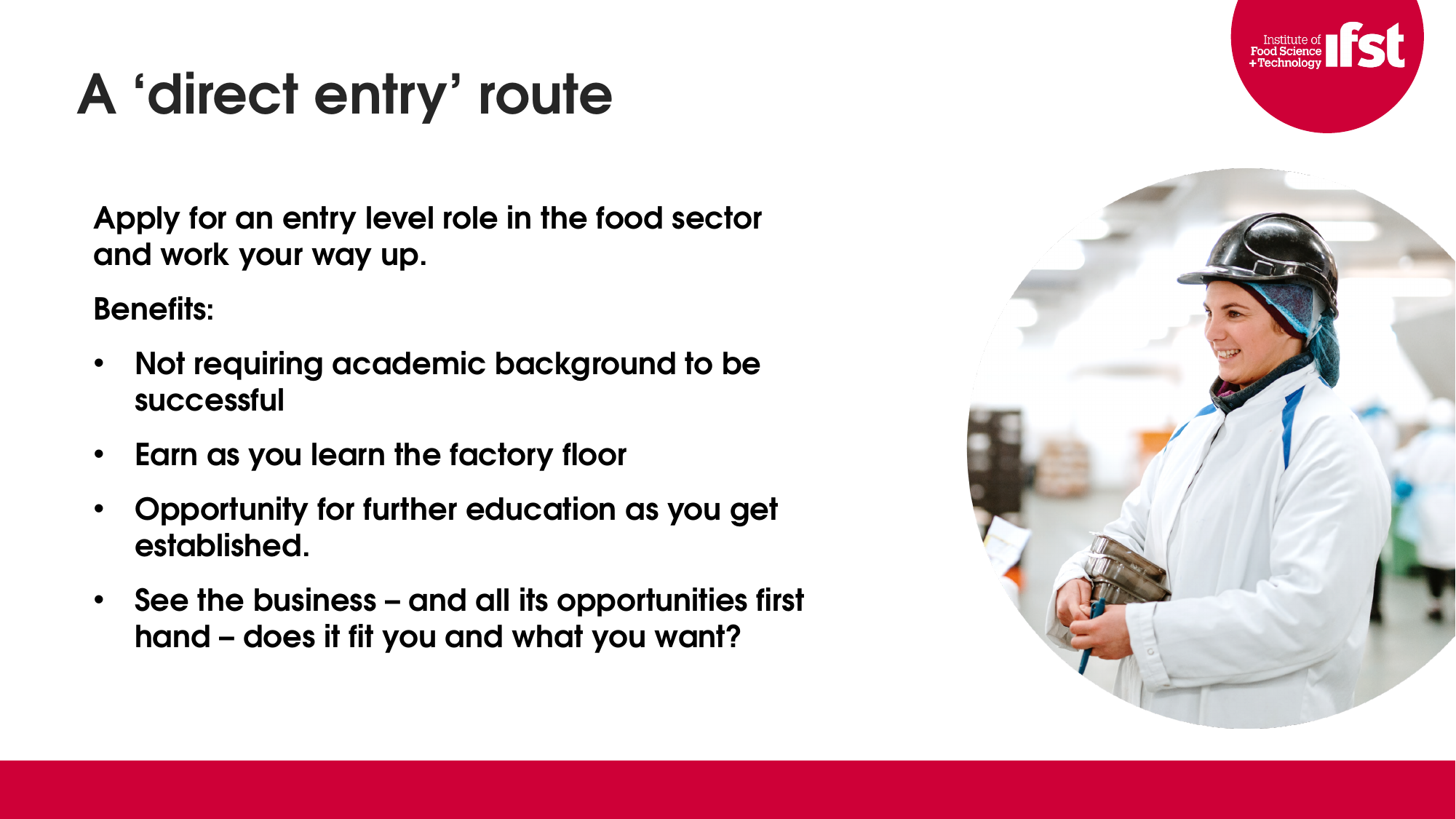

Apply for an entry level role in the food sector and work your way up.
Benefits:
Not requiring academic background to be successful
Earn as you learn the factory floor
Opportunity for further education as you get established.
See the business – and all its opportunities first hand – does it fit you and what you want?